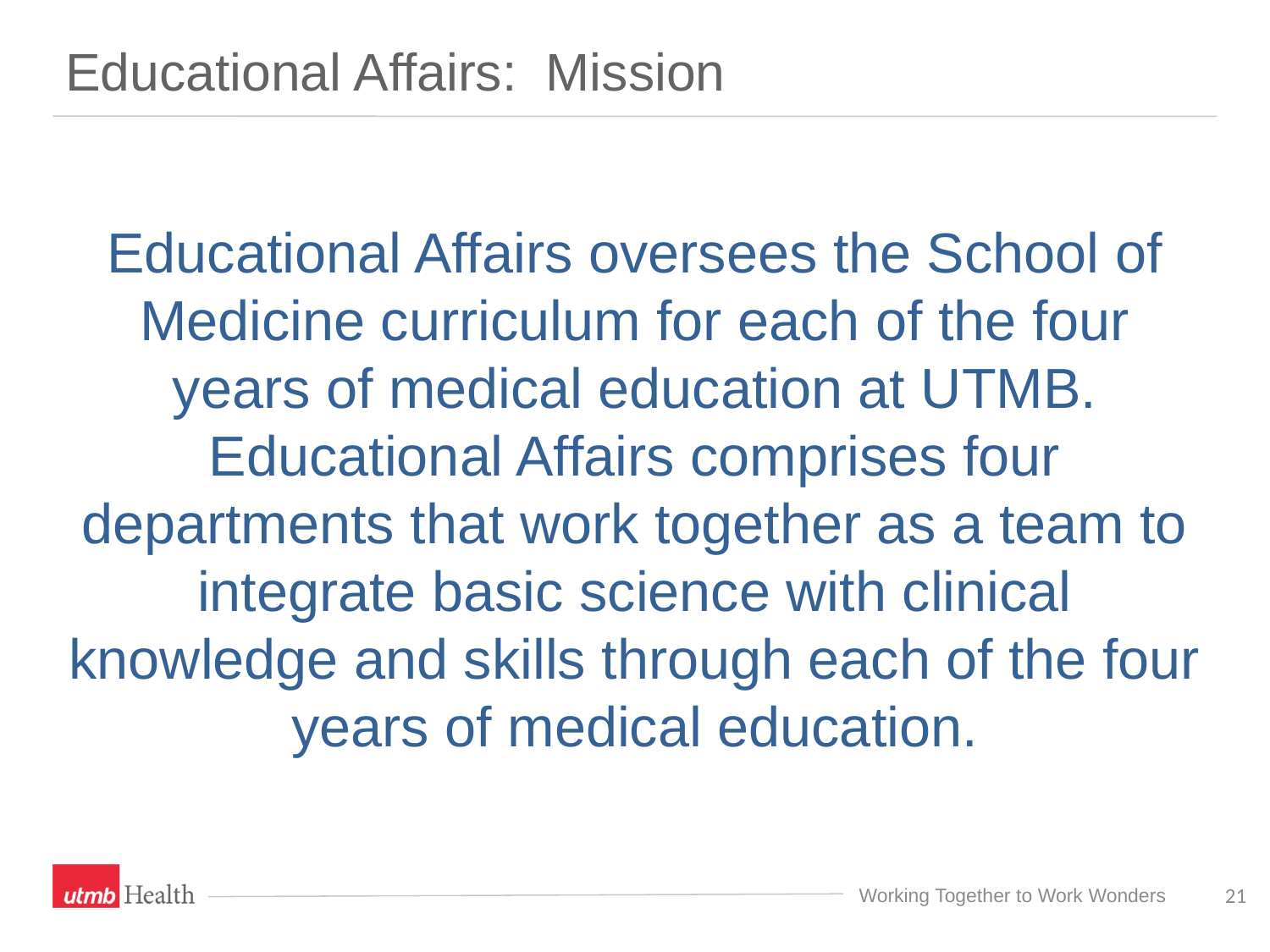

# Educational Affairs:  Mission

Educational Affairs oversees the School of Medicine curriculum for each of the four years of medical education at UTMB. Educational Affairs comprises four departments that work together as a team to integrate basic science with clinical knowledge and skills through each of the four years of medical education.
21